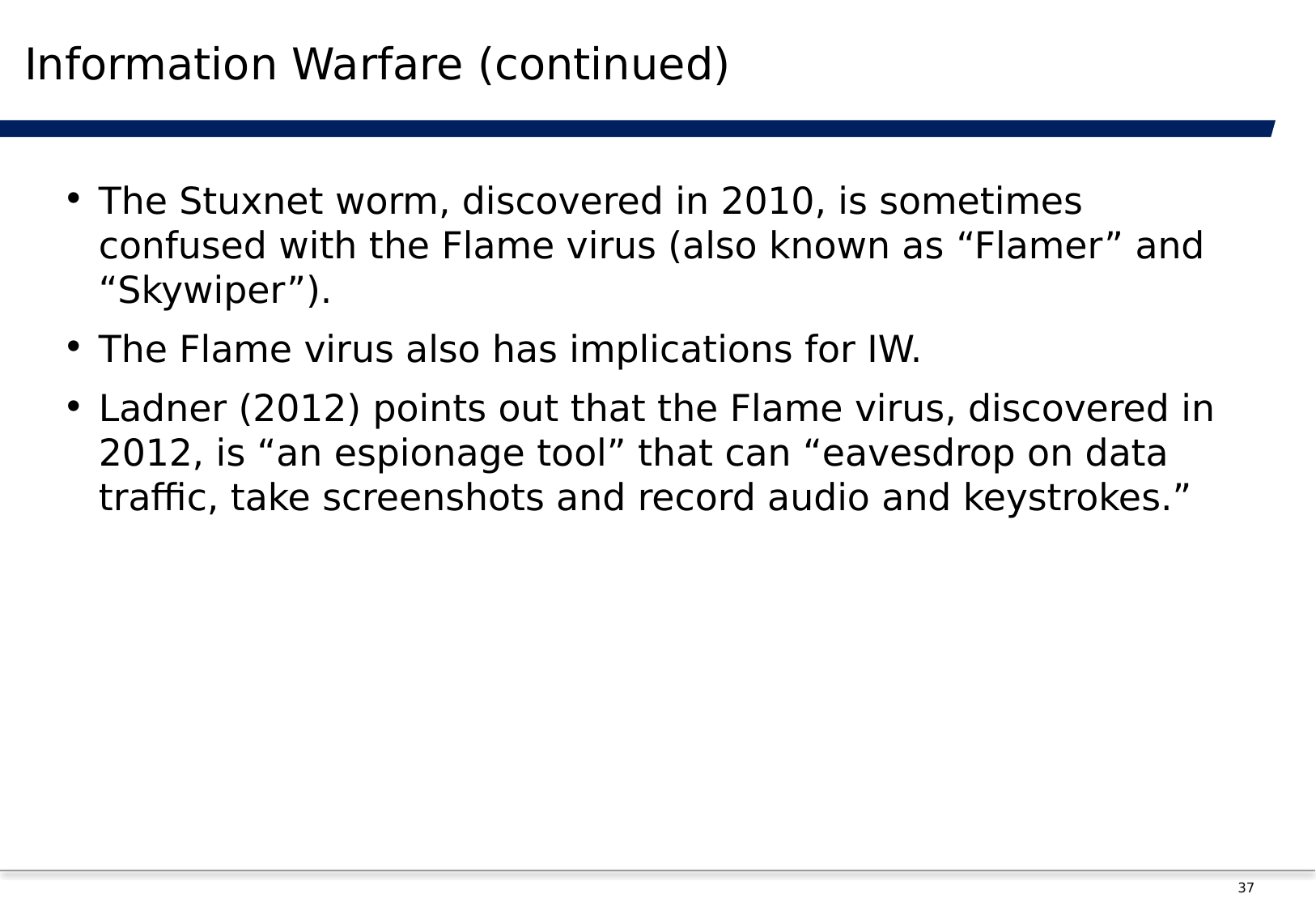

# Information Warfare (continued)
The Stuxnet worm, discovered in 2010, is sometimes confused with the Flame virus (also known as “Flamer” and “Skywiper”).
The Flame virus also has implications for IW.
Ladner (2012) points out that the Flame virus, discovered in 2012, is “an espionage tool” that can “eavesdrop on data traffic, take screenshots and record audio and keystrokes.”